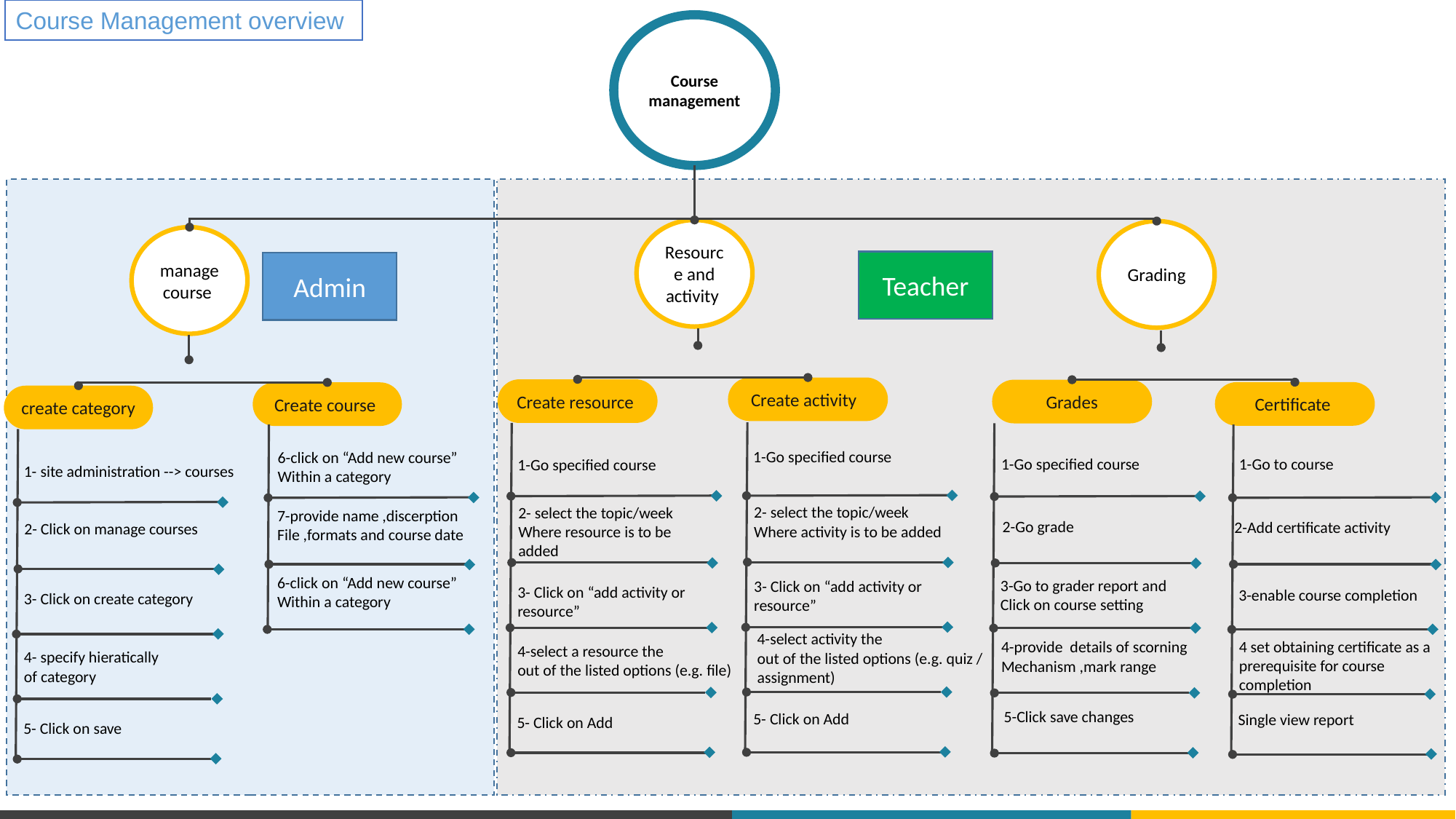

Course Management overview
Course management

Resource and activity
Grading
manage course
Teacher
Admin
Create activity
Create resource
Grades
Certificate
Create course
create category
1-Go specified course
6-click on “Add new course”
Within a category
1-Go to course
1-Go specified course
1-Go specified course
1- site administration --> courses

2- select the topic/week
Where activity is to be added
2- select the topic/week
Where resource is to be added

7-provide name ,discerption
File ,formats and course date

2-Go grade
2-Add certificate activity
2- Click on manage courses

6-click on “Add new course”
Within a category
3-Go to grader report and
Click on course setting
3- Click on “add activity or resource”
3- Click on “add activity or resource”
3-enable course completion
3- Click on create category

4-select activity the
out of the listed options (e.g. quiz /
assignment)

4 set obtaining certificate as a prerequisite for course completion
4-provide  details of scorning
Mechanism ,mark range

4-select a resource the
out of the listed options (e.g. file)
4- specify hieratically
of category

5-Click save changes
5- Click on Add
Single view report
5- Click on Add
5- Click on save